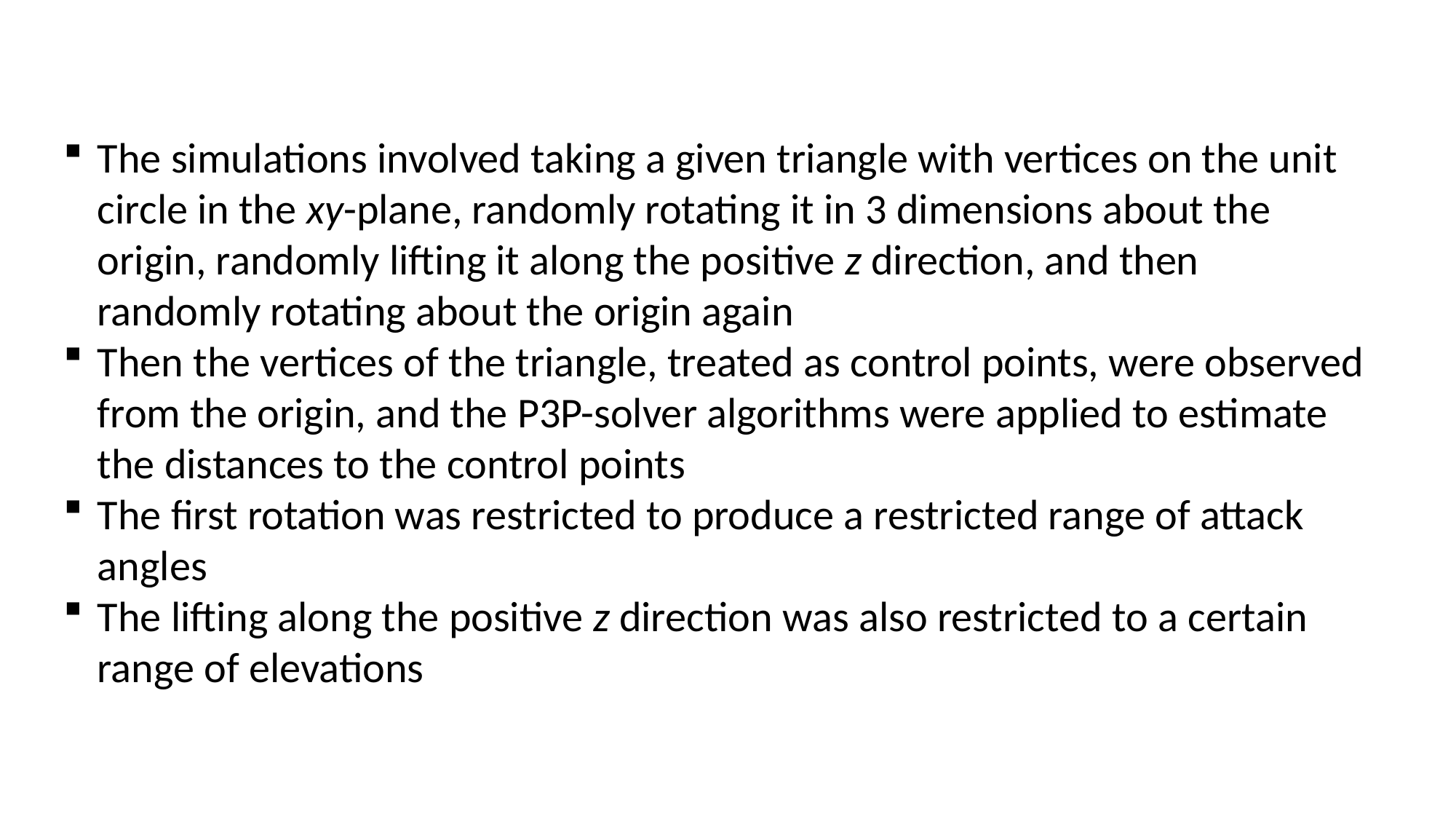

The simulations involved taking a given triangle with vertices on the unit circle in the xy-plane, randomly rotating it in 3 dimensions about the origin, randomly lifting it along the positive z direction, and then randomly rotating about the origin again
Then the vertices of the triangle, treated as control points, were observed from the origin, and the P3P-solver algorithms were applied to estimate the distances to the control points
The first rotation was restricted to produce a restricted range of attack angles
The lifting along the positive z direction was also restricted to a certain range of elevations